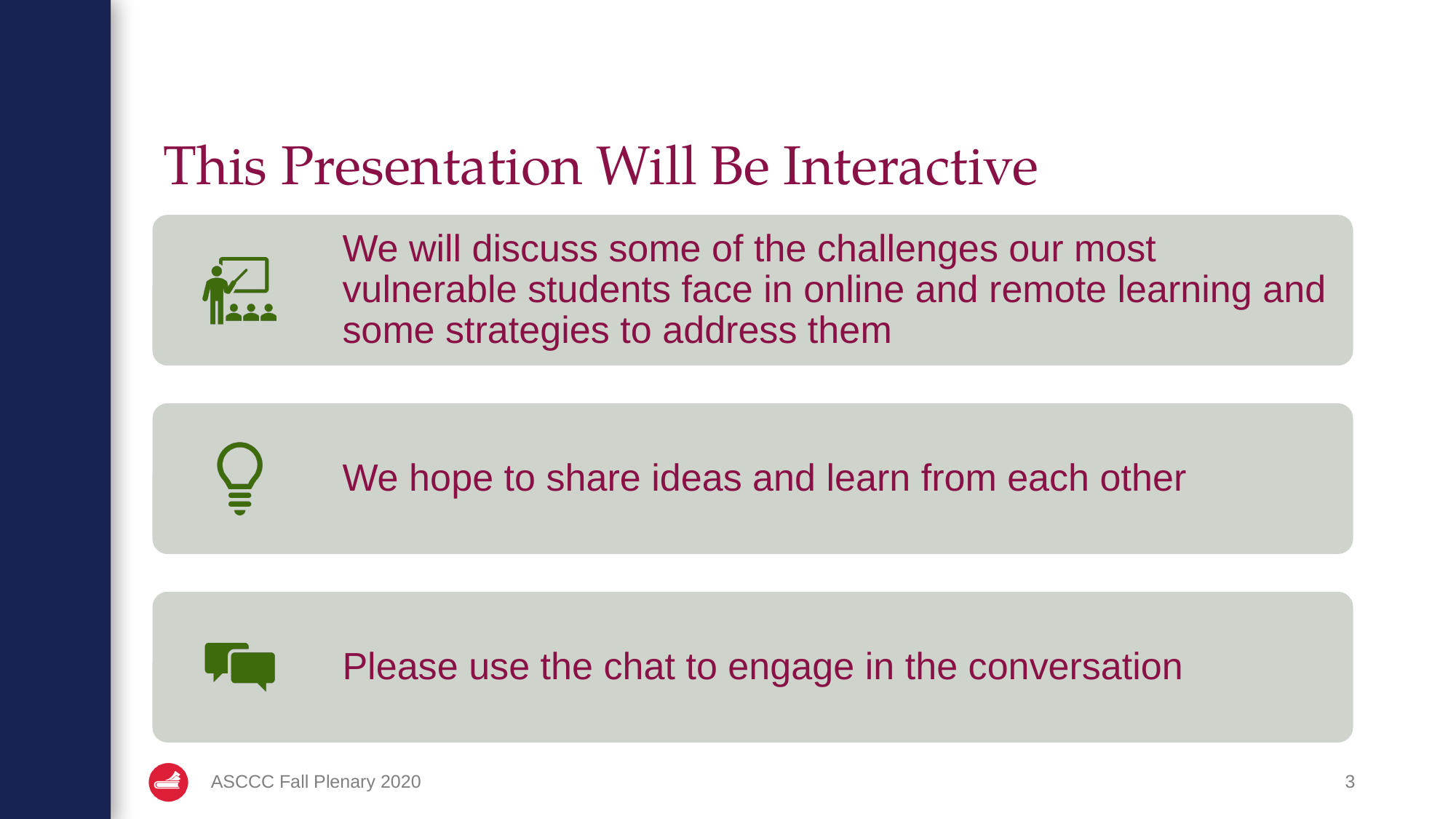

# This Presentation Will Be Interactive
We will discuss some of the challenges our most vulnerable students face in online and remote learning and some strategies to address them
We hope to share ideas and learn from each other
Please use the chat to engage in the conversation
ASCCC Fall Plenary 2020
3